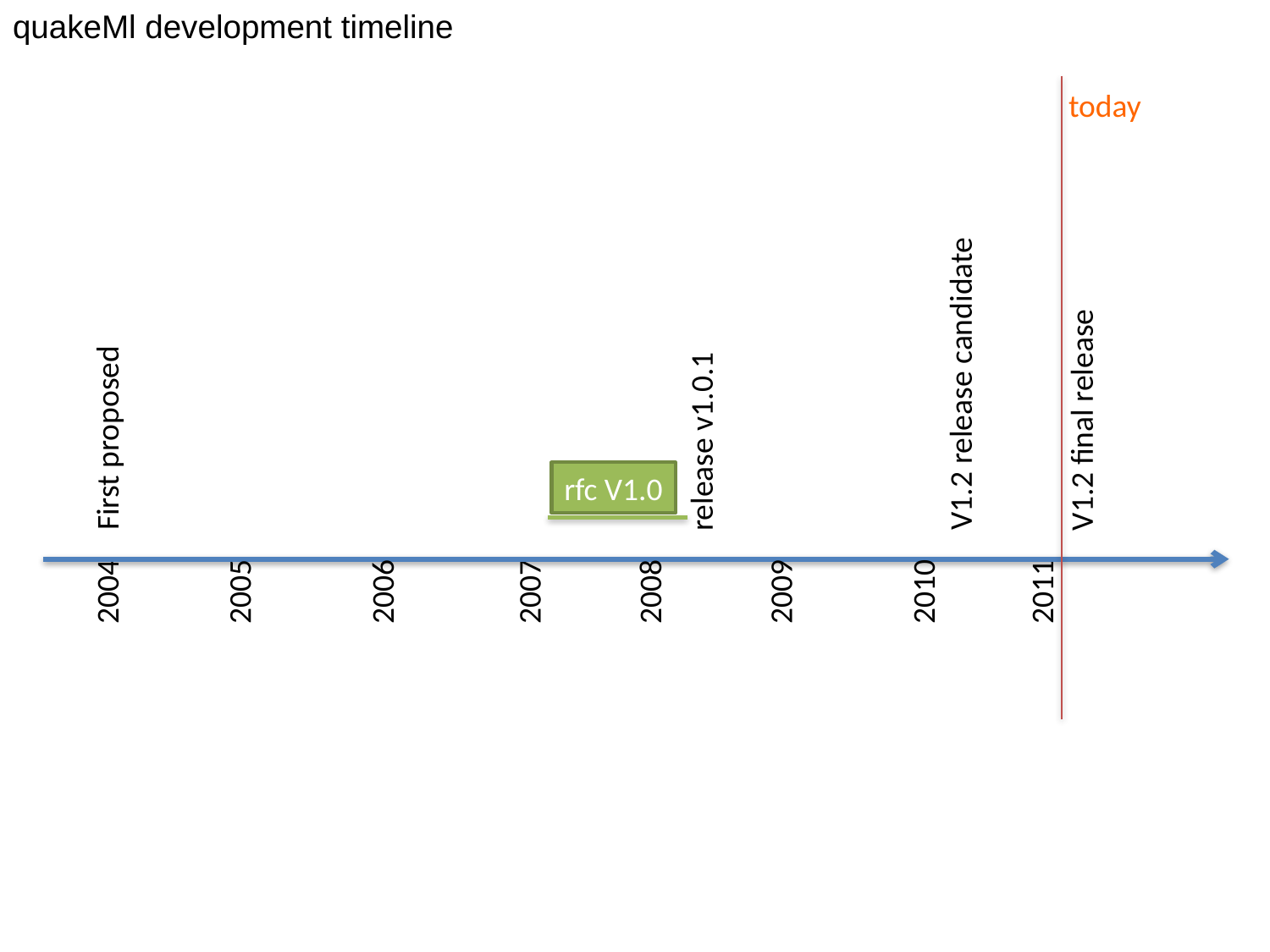

# quakeMl development timeline
today
V1.2 release candidate
V1.2 final release
First proposed
release v1.0.1
rfc V1.0
2004
2005
2006
2007
2008
2009
2010
2011